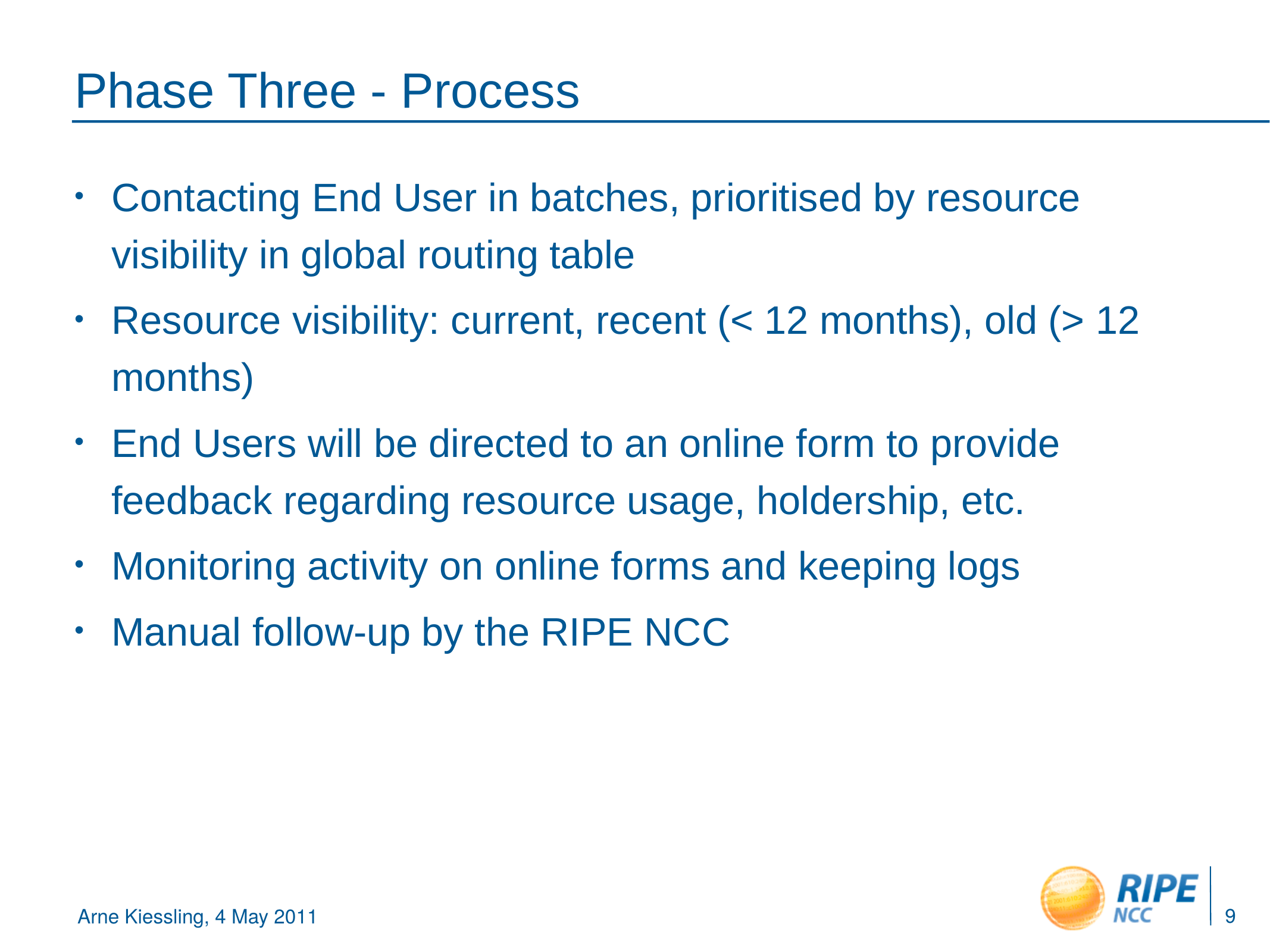

# Phase Three - Process
Contacting End User in batches, prioritised by resource visibility in global routing table
Resource visibility: current, recent (< 12 months), old (> 12 months)
End Users will be directed to an online form to provide feedback regarding resource usage, holdership, etc.
Monitoring activity on online forms and keeping logs
Manual follow-up by the RIPE NCC
9